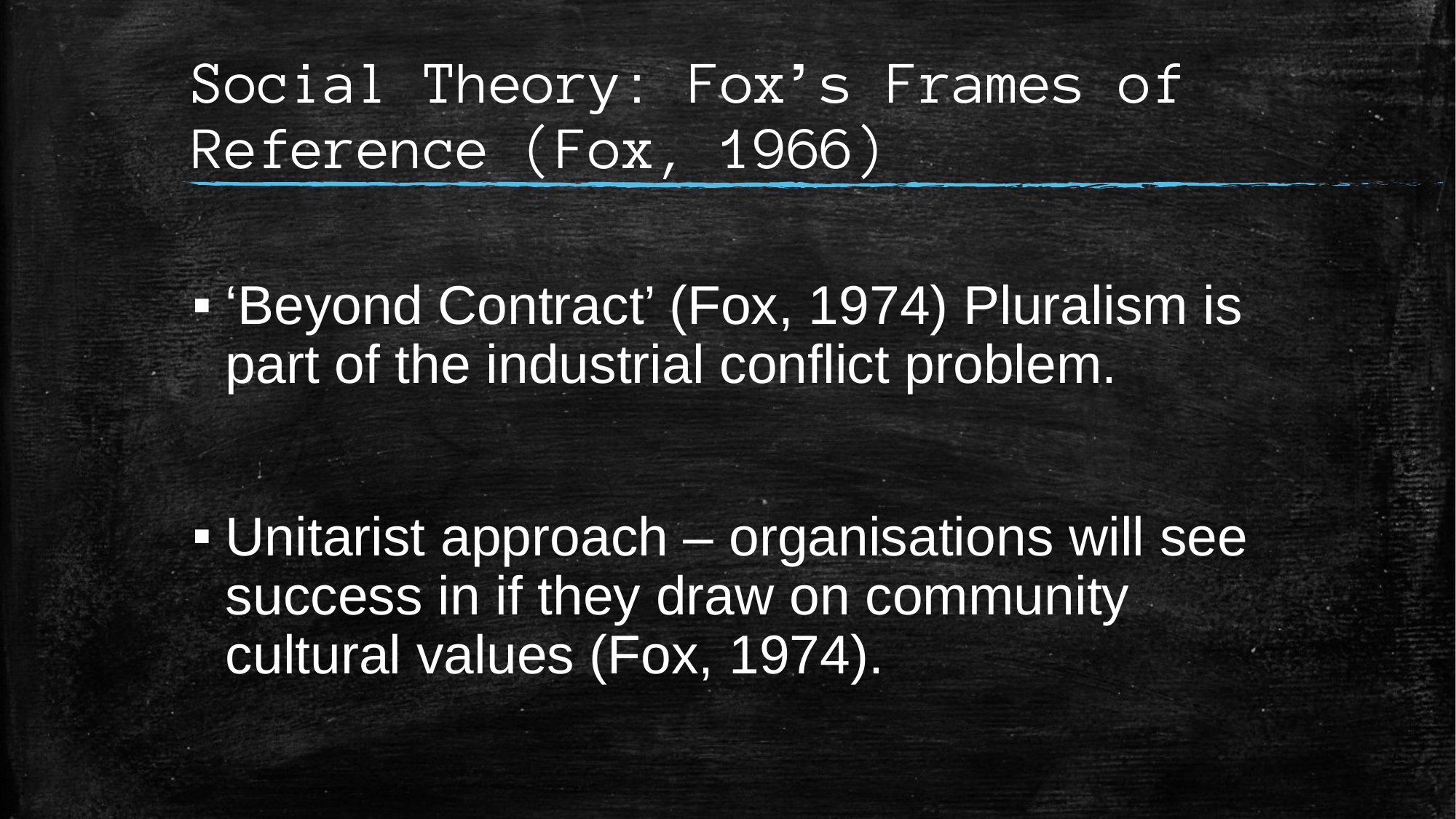

# Social Theory: Fox’s Frames of Reference (Fox, 1966)
‘Beyond Contract’ (Fox, 1974) Pluralism is part of the industrial conflict problem.

Unitarist approach – organisations will see success in if they draw on community cultural values (Fox, 1974).